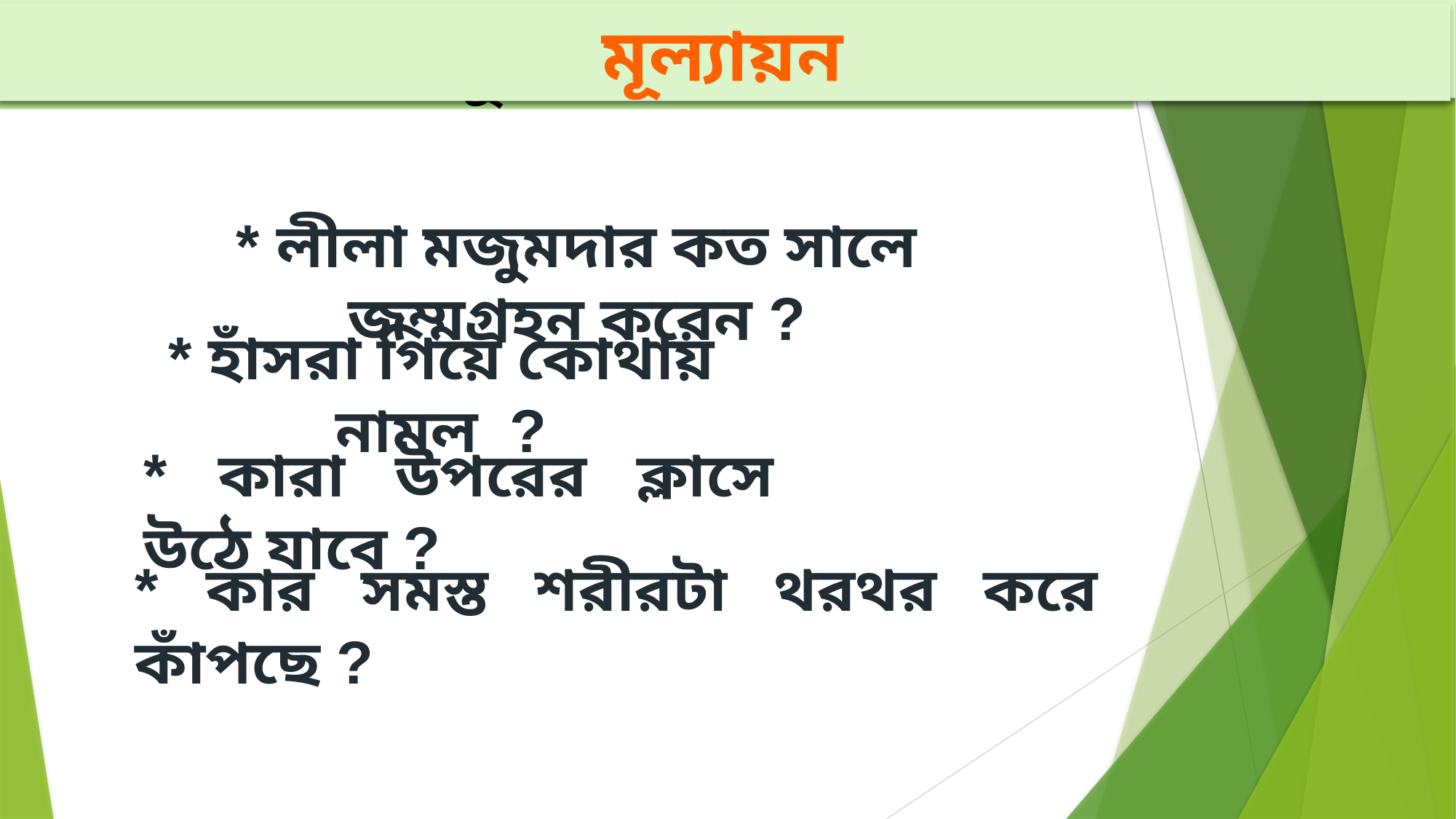

নতুন শব্দ
মূল্যায়ন
মূল্যায়ন
* লীলা মজুমদার কত সালে জম্মগ্রহন করেন ?
* হাঁসরা গিয়ে কোথায় নামল  ?
* কারা উপরের ক্লাসে উঠে যাবে ?
* কার সমস্ত শরীরটা থরথর করে কাঁপছে ?